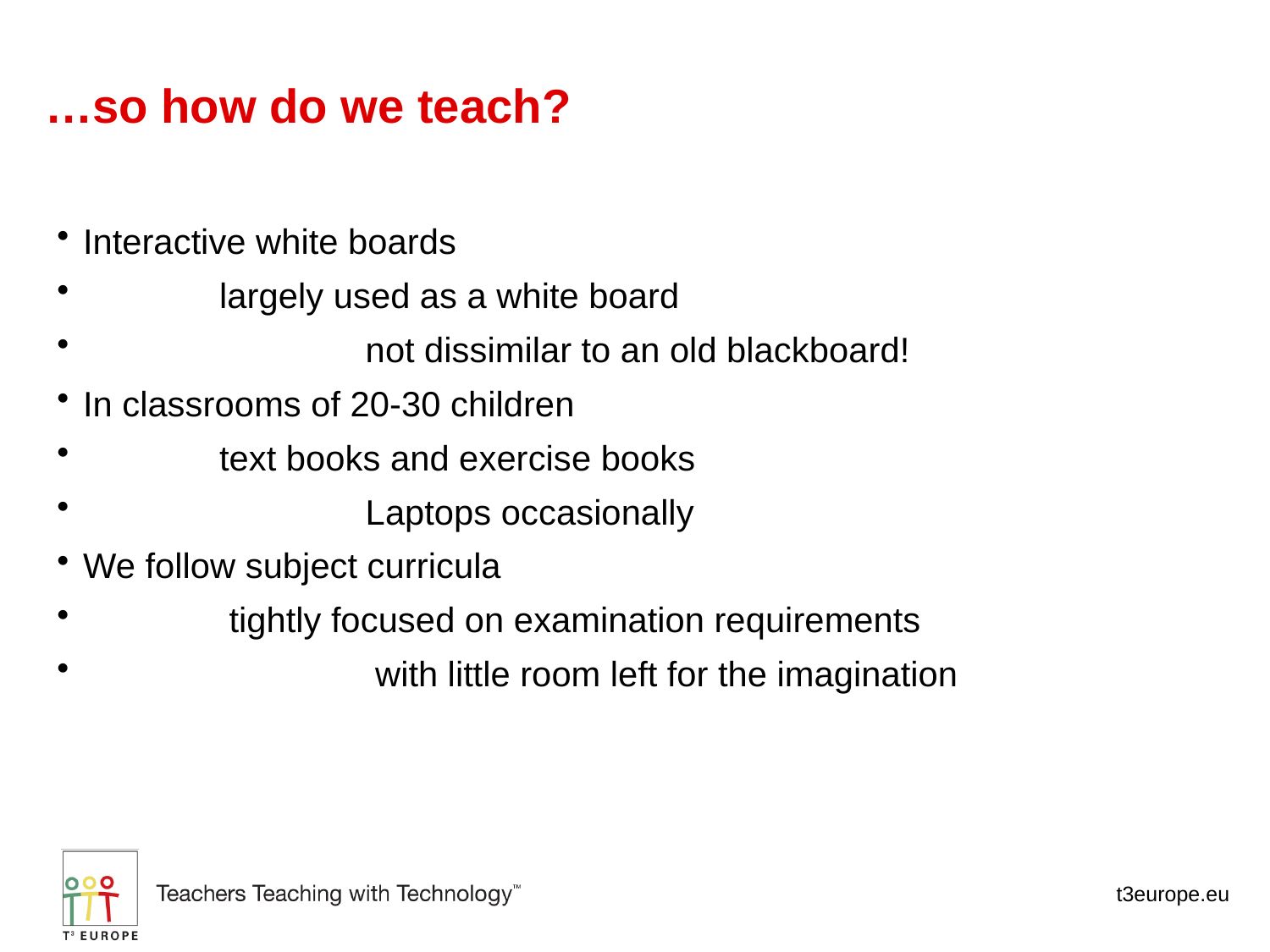

# …so how do we teach?
Interactive white boards
              largely used as a white board
                             not dissimilar to an old blackboard!
In classrooms of 20-30 children
              text books and exercise books
                             Laptops occasionally
We follow subject curricula
               tightly focused on examination requirements
                              with little room left for the imagination